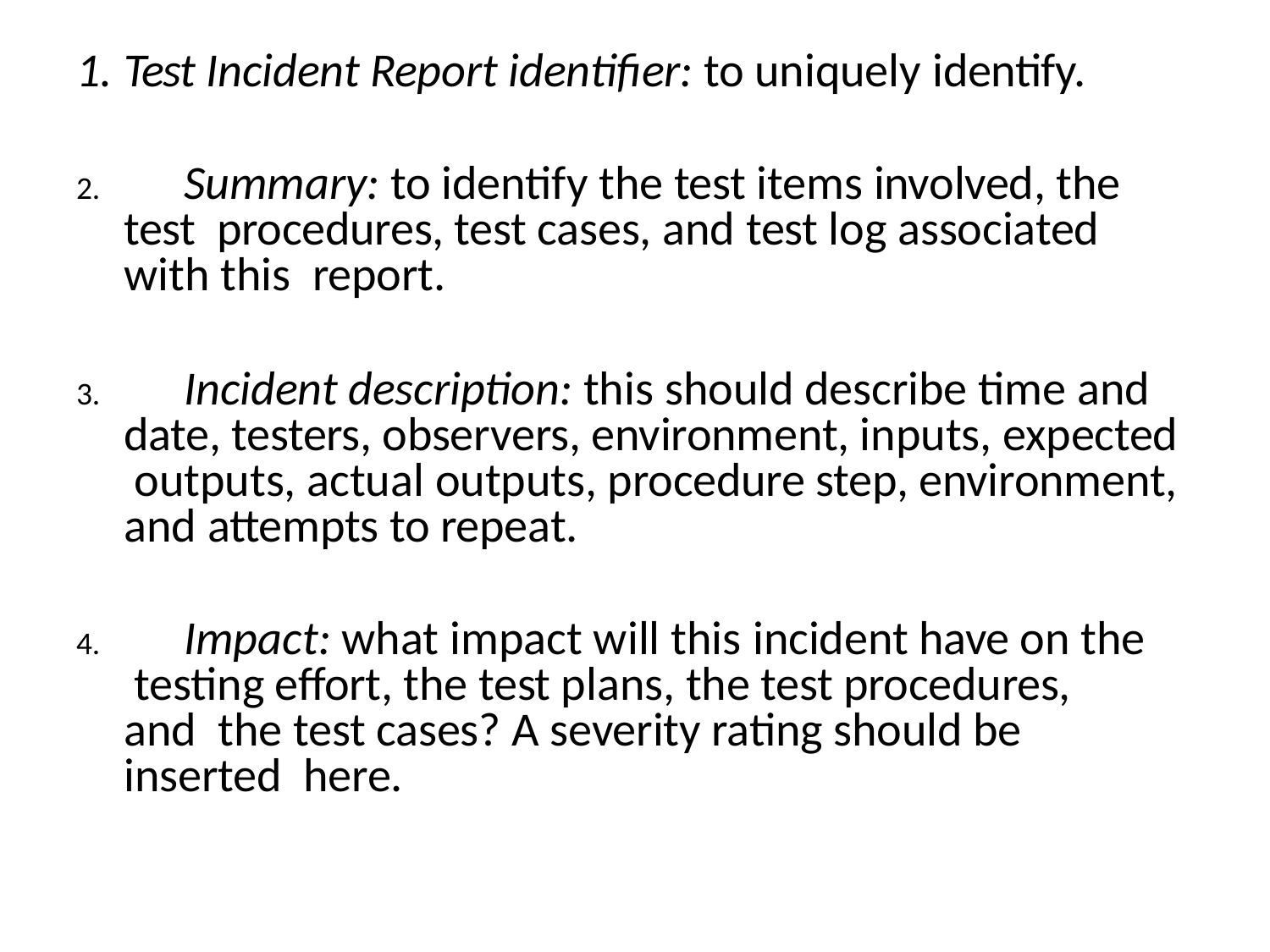

Test Incident Report identifier: to uniquely identify.

	Summary: to identify the test items involved, the test  procedures, test cases, and test log associated with this  report.

	Incident description: this should describe time and  date, testers, observers, environment, inputs, expected  outputs, actual outputs, procedure step, environment,  and attempts to repeat.

	Impact: what impact will this incident have on the  testing effort, the test plans, the test procedures, and  the test cases? A severity rating should be inserted  here.